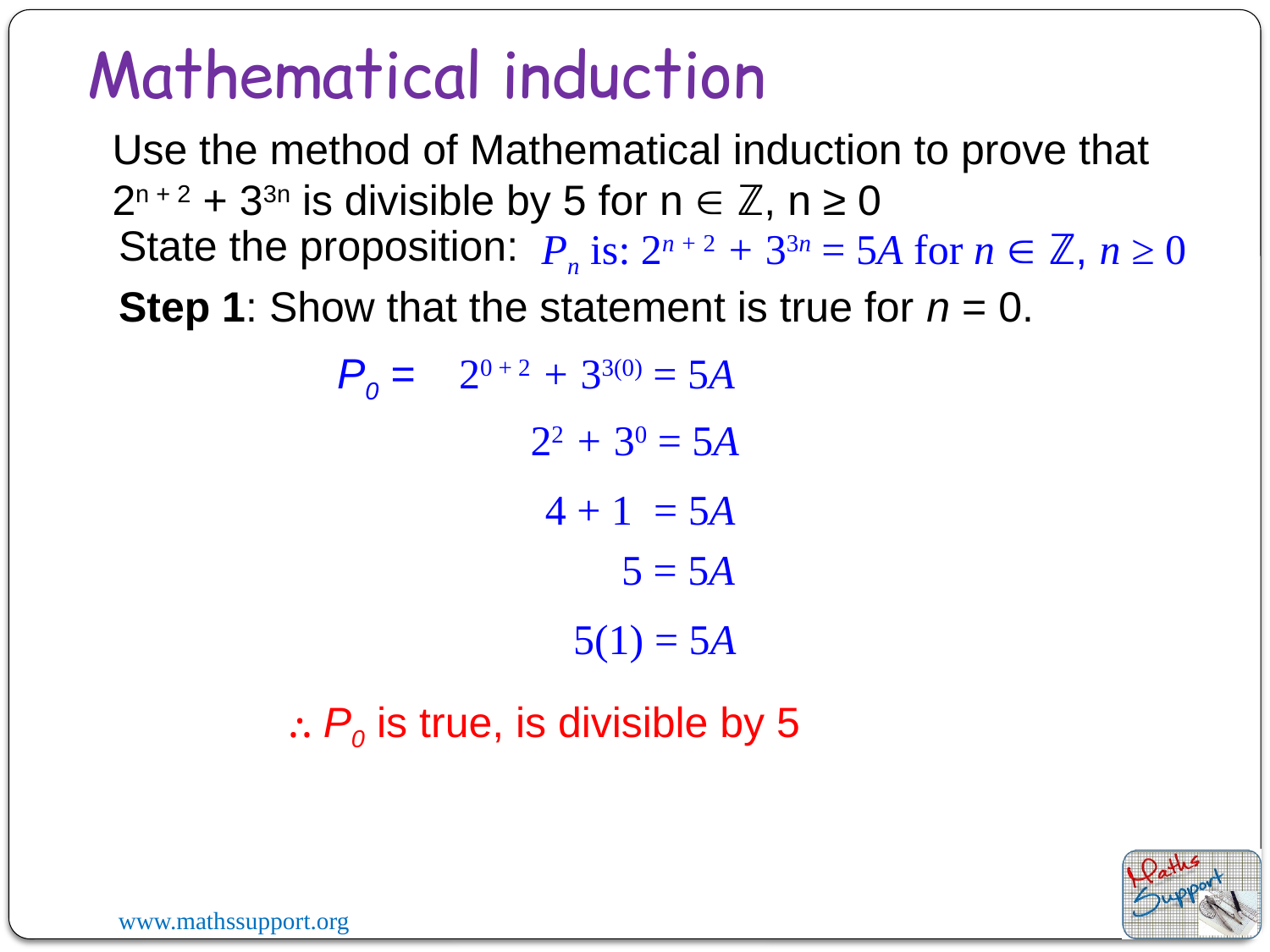

Mathematical induction
Use the method of Mathematical induction to prove that 2n + 2 + 33n is divisible by 5 for n ∈ ℤ, n ≥ 0
State the proposition:
Pn is: 2n + 2 + 33n = 5A for n ∈ ℤ, n ≥ 0
Step 1: Show that the statement is true for n = 0.
20 + 2 + 33(0) = 5A
P0 =
22 + 30 = 5A
4 + 1  = 5A
5 = 5A
5(1) = 5A
⸫ P0 is true, is divisible by 5